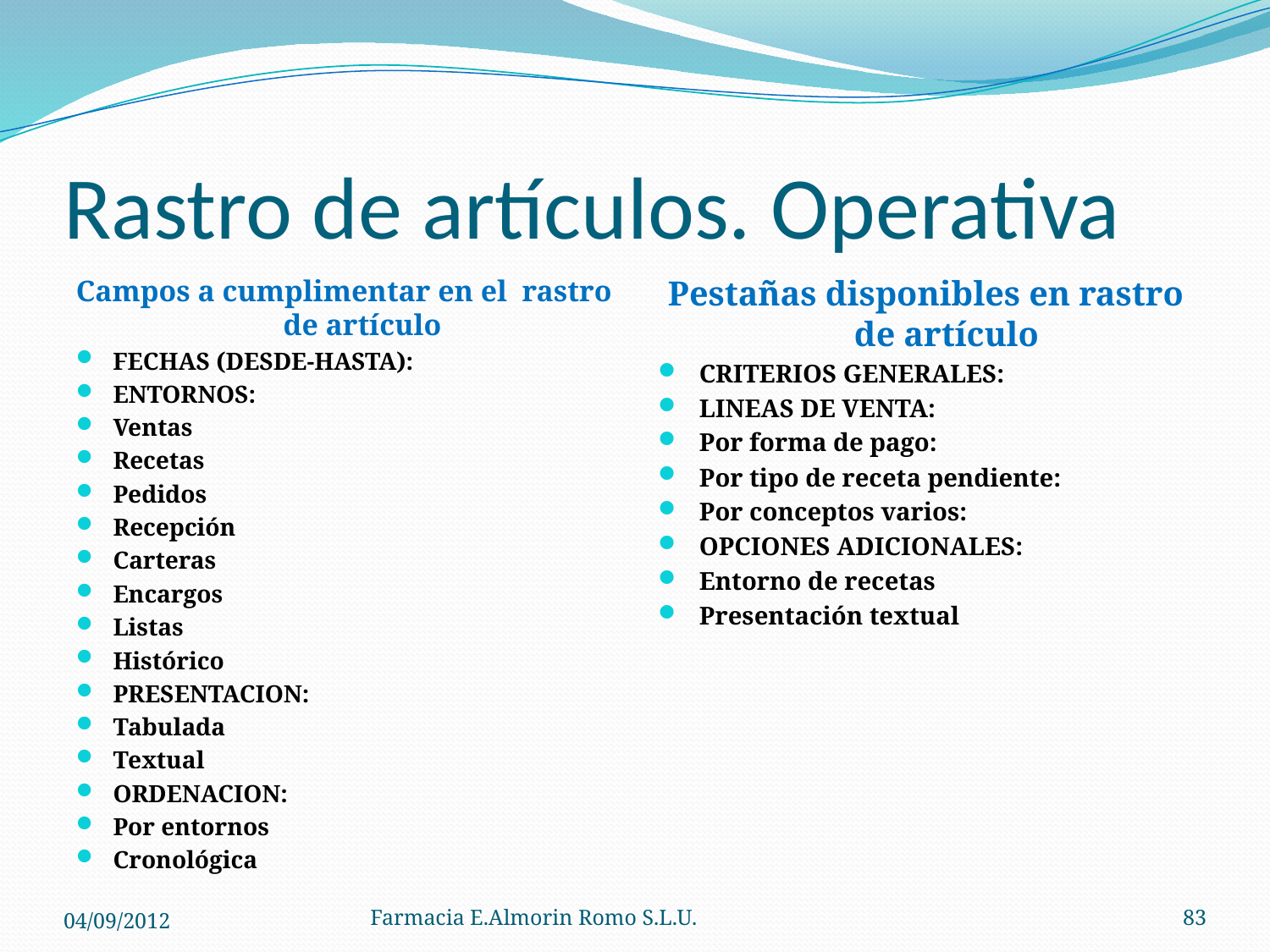

# Rastro de artículos. Operativa
Campos a cumplimentar en el  rastro de artículo
FECHAS (DESDE-HASTA):
ENTORNOS:
Ventas
Recetas
Pedidos
Recepción
Carteras
Encargos
Listas
Histórico
PRESENTACION:
Tabulada
Textual
ORDENACION:
Por entornos
Cronológica
Pestañas disponibles en rastro de artículo
CRITERIOS GENERALES:
LINEAS DE VENTA:
Por forma de pago:
Por tipo de receta pendiente:
Por conceptos varios:
OPCIONES ADICIONALES:
Entorno de recetas
Presentación textual
04/09/2012
Farmacia E.Almorin Romo S.L.U.
83